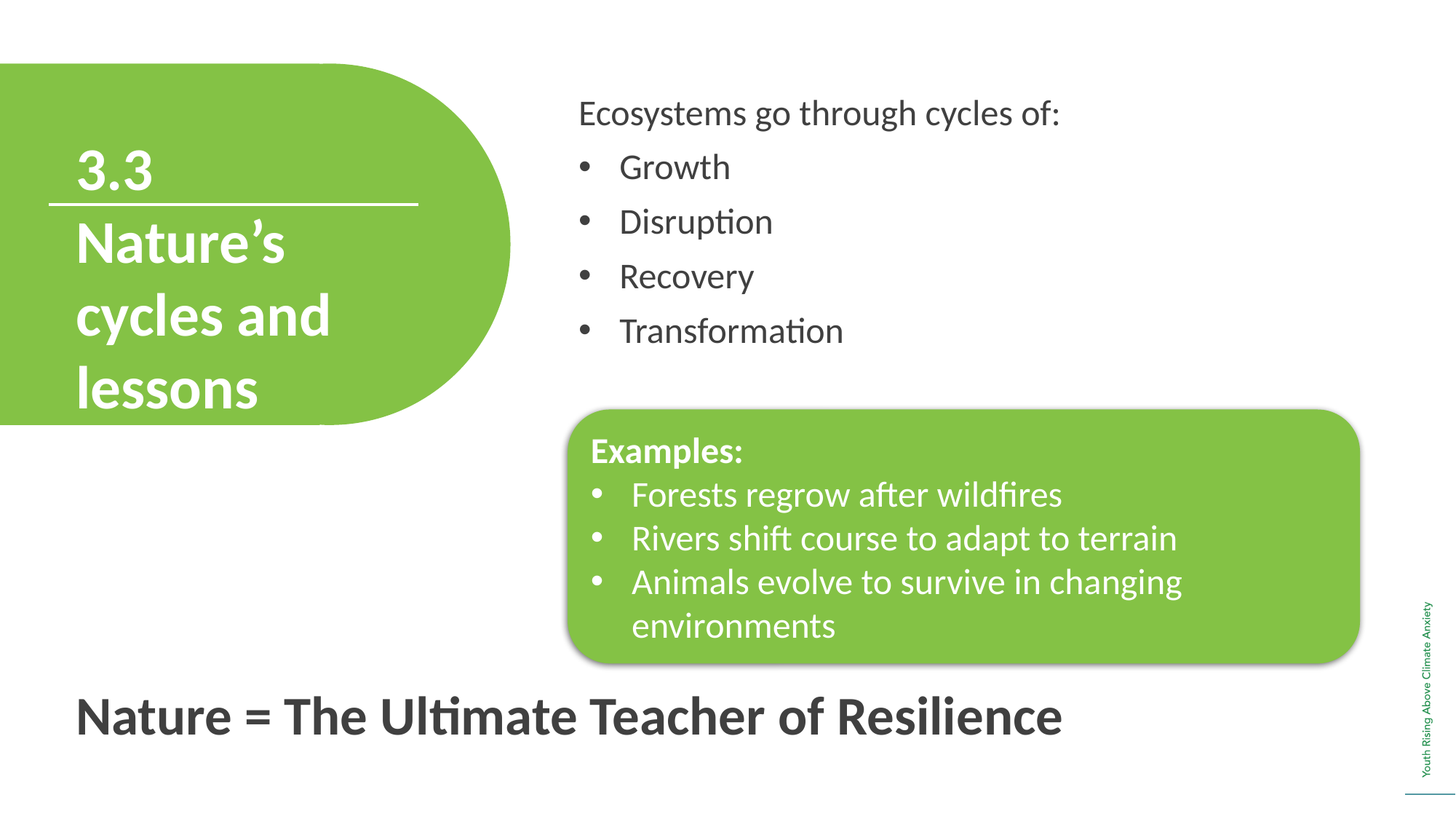

Ecosystems go through cycles of:
Growth
Disruption
Recovery
Transformation
3.3
Nature’s cycles and lessons
Examples:
Forests regrow after wildfires
Rivers shift course to adapt to terrain
Animals evolve to survive in changing environments
Nature = The Ultimate Teacher of Resilience